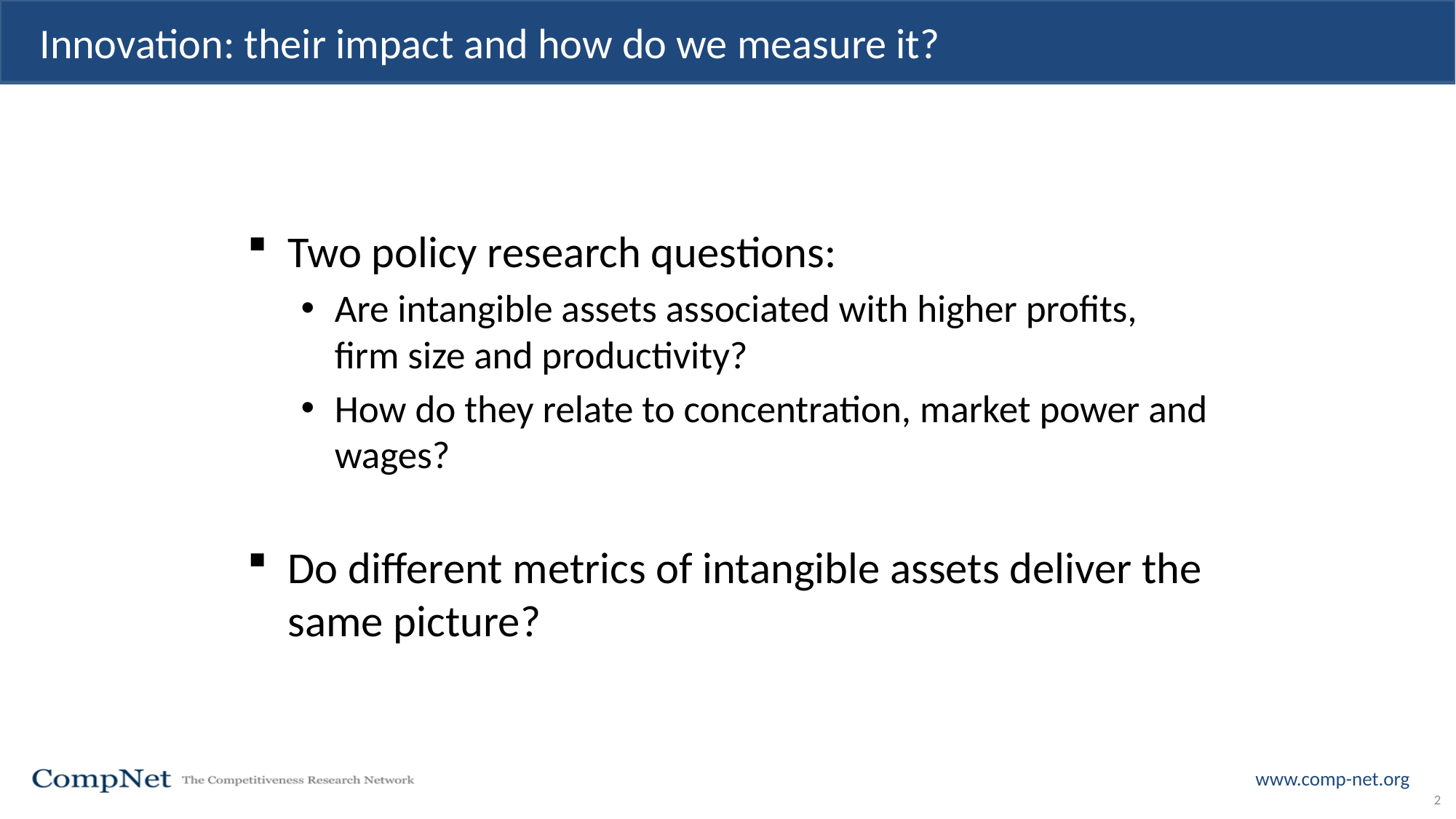

# Innovation: their impact and how do we measure it?
Two policy research questions:
Are intangible assets associated with higher profits, firm size and productivity?
How do they relate to concentration, market power and wages?

Do different metrics of intangible assets deliver the same picture?

2